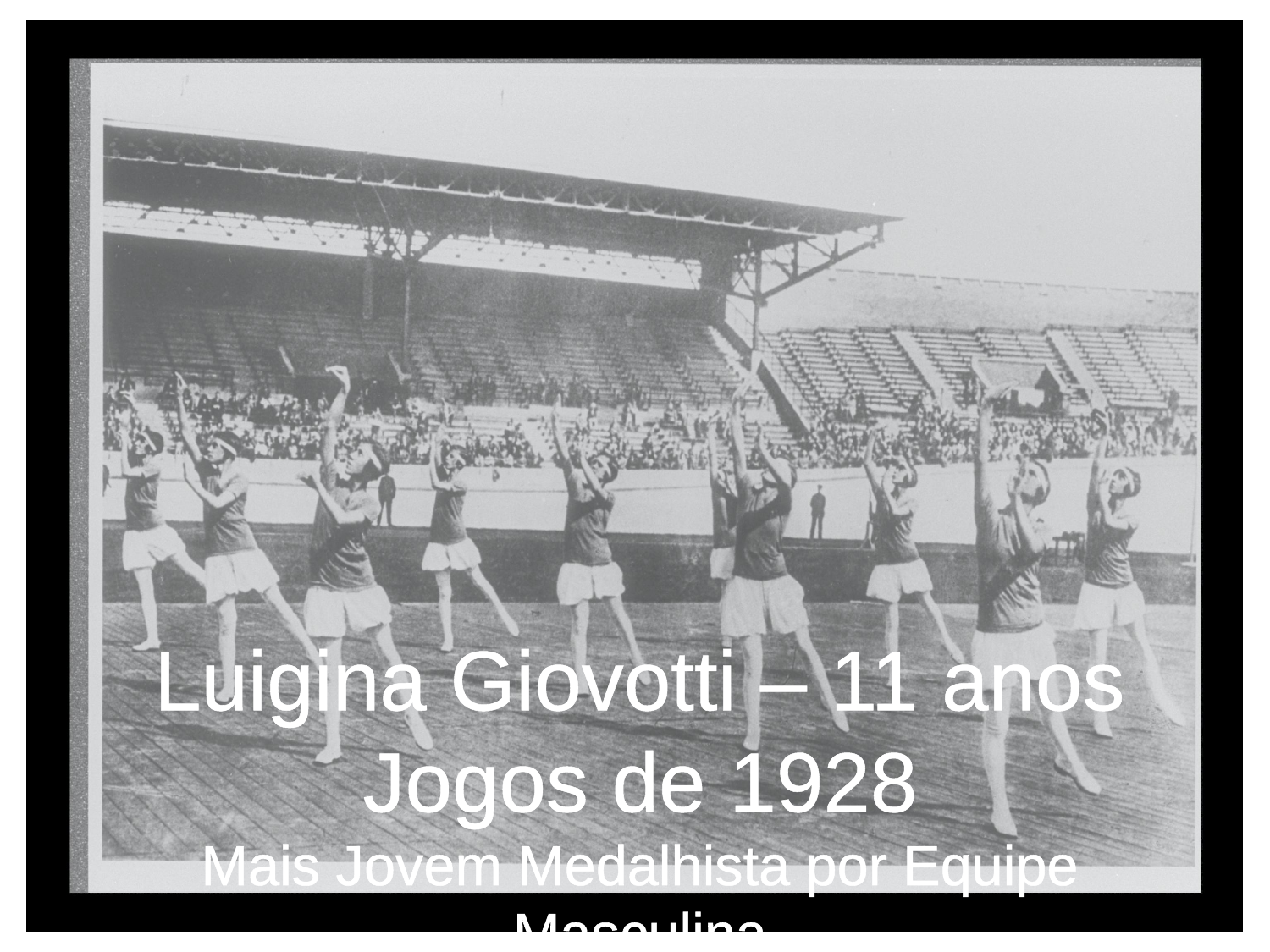

Luigina Giovotti – 11 anos
Jogos de 1928
Mais Jovem Medalhista por Equipe Masculina